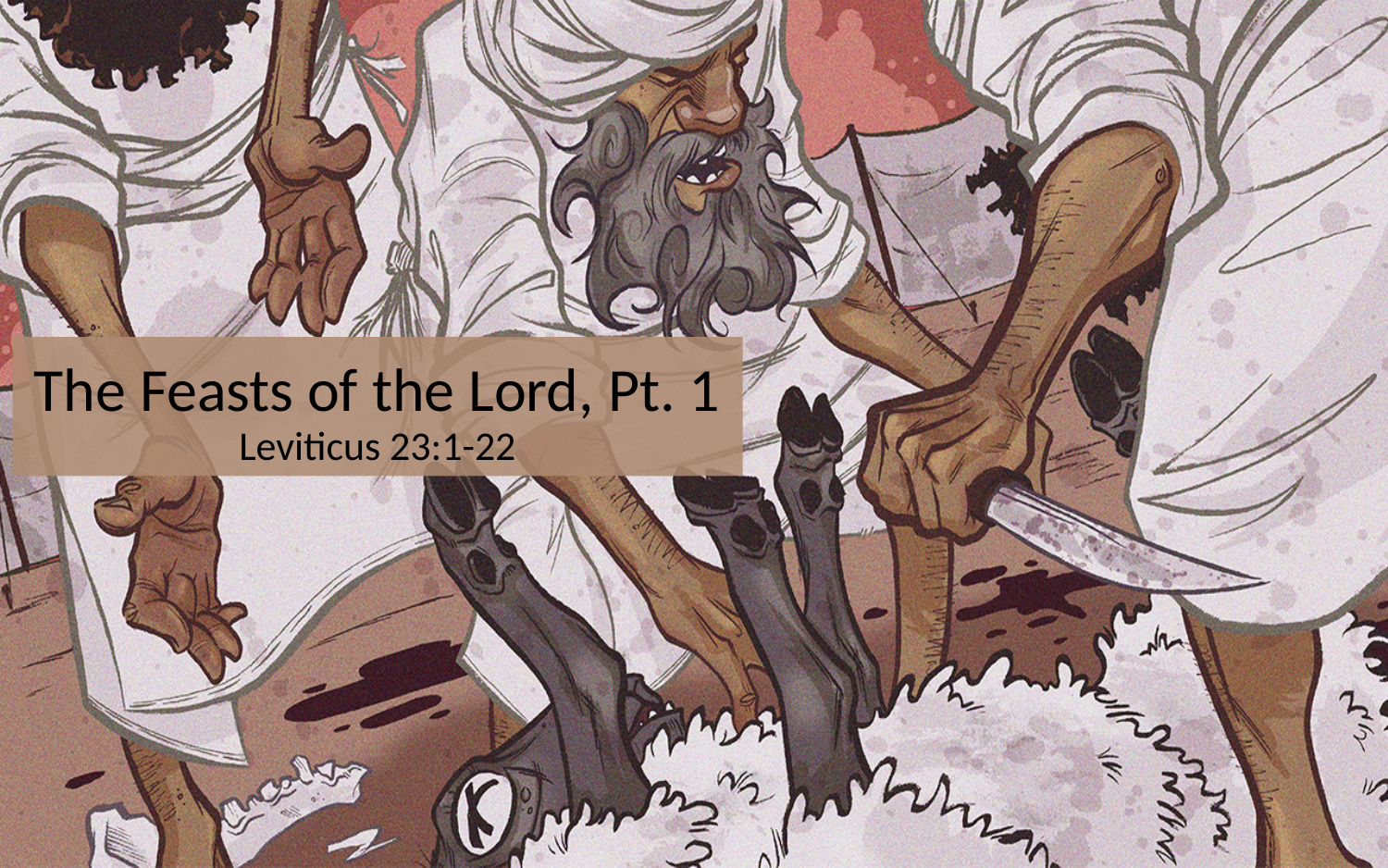

# The Feasts of the Lord, Pt. 1 Leviticus 23:1-22